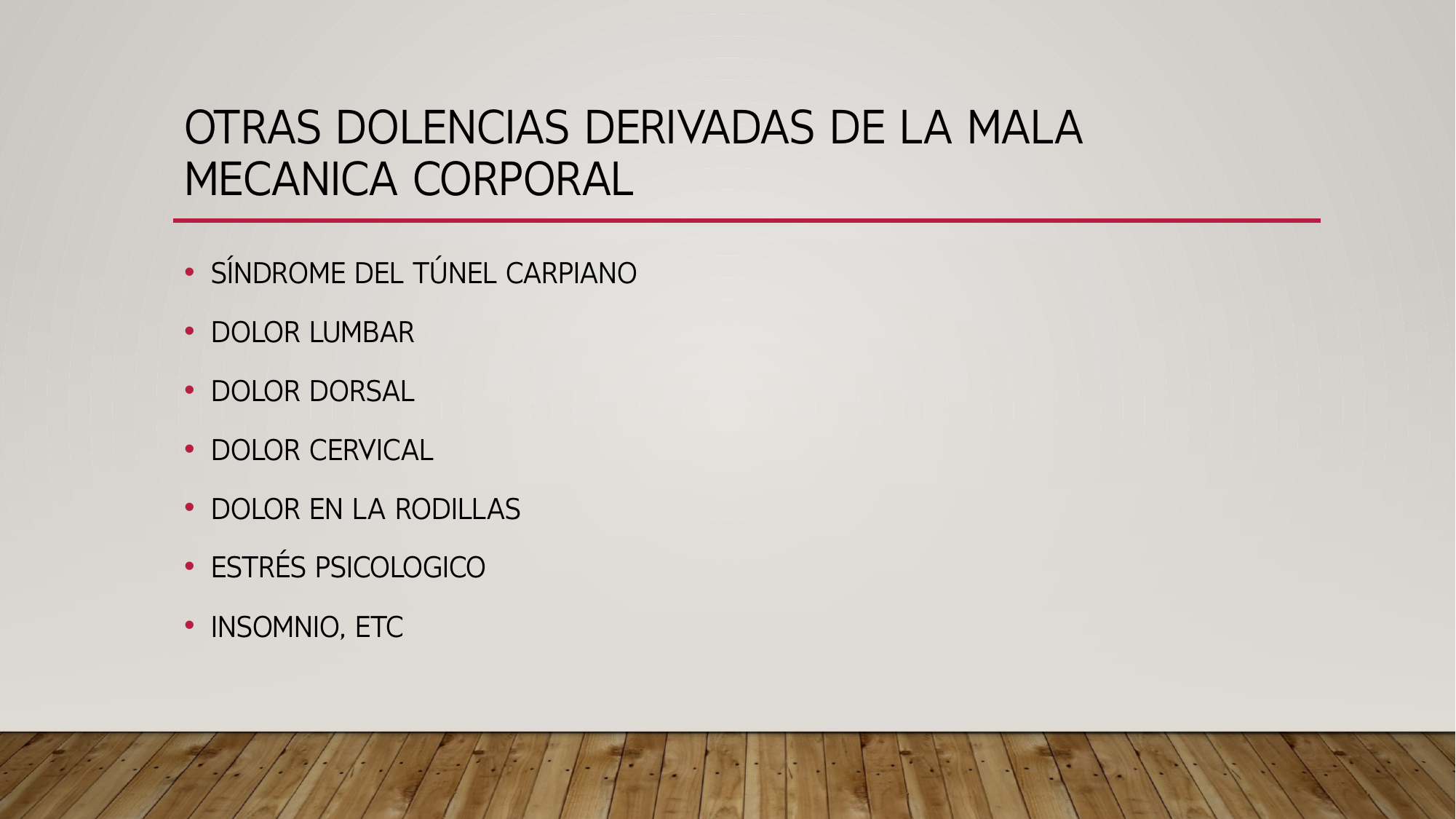

# OTRAS DOLENCIAS DERIVADAS DE LA MALA MECANICA CORPORAL
SÍNDROME DEL TÚNEL CARPIANO
DOLOR LUMBAR
DOLOR DORSAL
DOLOR CERVICAL
DOLOR EN LA RODILLAS
ESTRÉS PSICOLOGICO
INSOMNIO, ETC